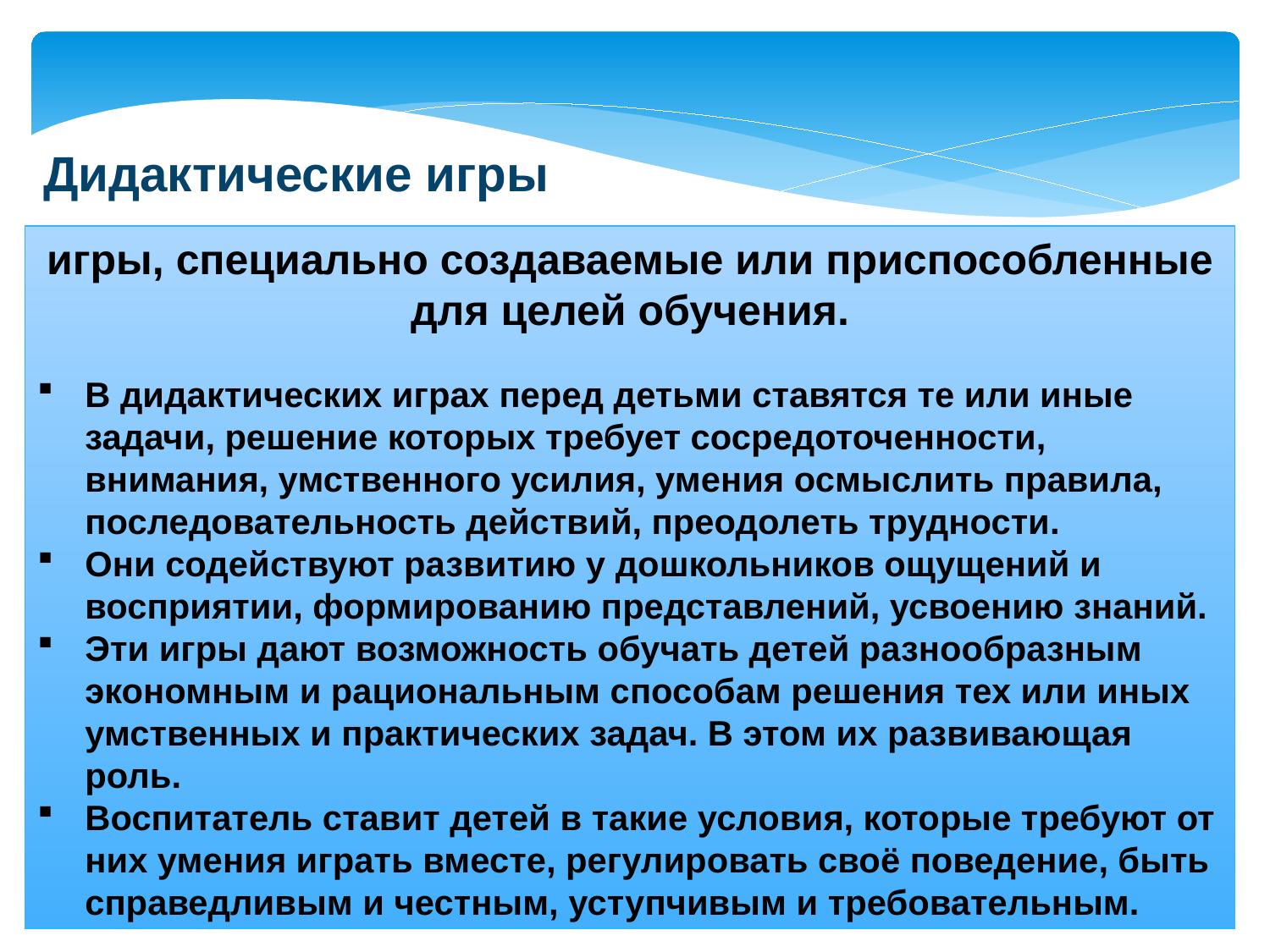

Дидактические игры
игры, специально создаваемые или приспособленные для целей обучения.

В дидактических играх перед детьми ставятся те или иные задачи, решение которых требует сосредоточенности, внимания, умственного усилия, умения осмыслить правила, последовательность действий, преодолеть трудности.
Они содействуют развитию у дошкольников ощущений и восприятии, формированию представлений, усвоению знаний.
Эти игры дают возможность обучать детей разнообразным экономным и рациональным способам решения тех или иных умственных и практических задач. В этом их развивающая роль.
Воспитатель ставит детей в такие условия, которые требуют от них умения играть вместе, регулировать своё поведение, быть справедливым и честным, уступчивым и требовательным.